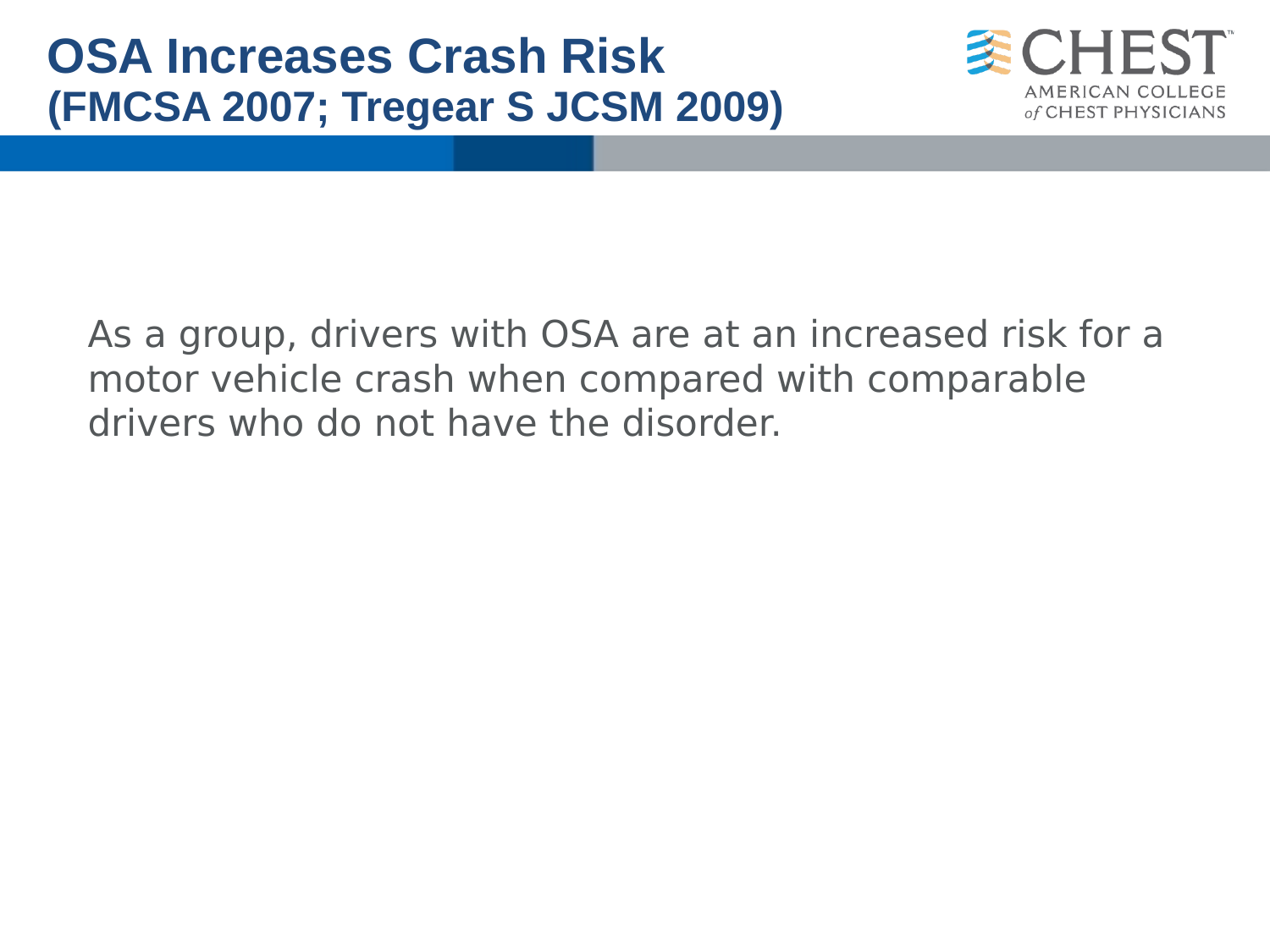

As a group, drivers with OSA are at an increased risk for a motor vehicle crash when compared with comparable drivers who do not have the disorder.

OSA Increases Crash Risk
(FMCSA 2007; Tregear S JCSM 2009)